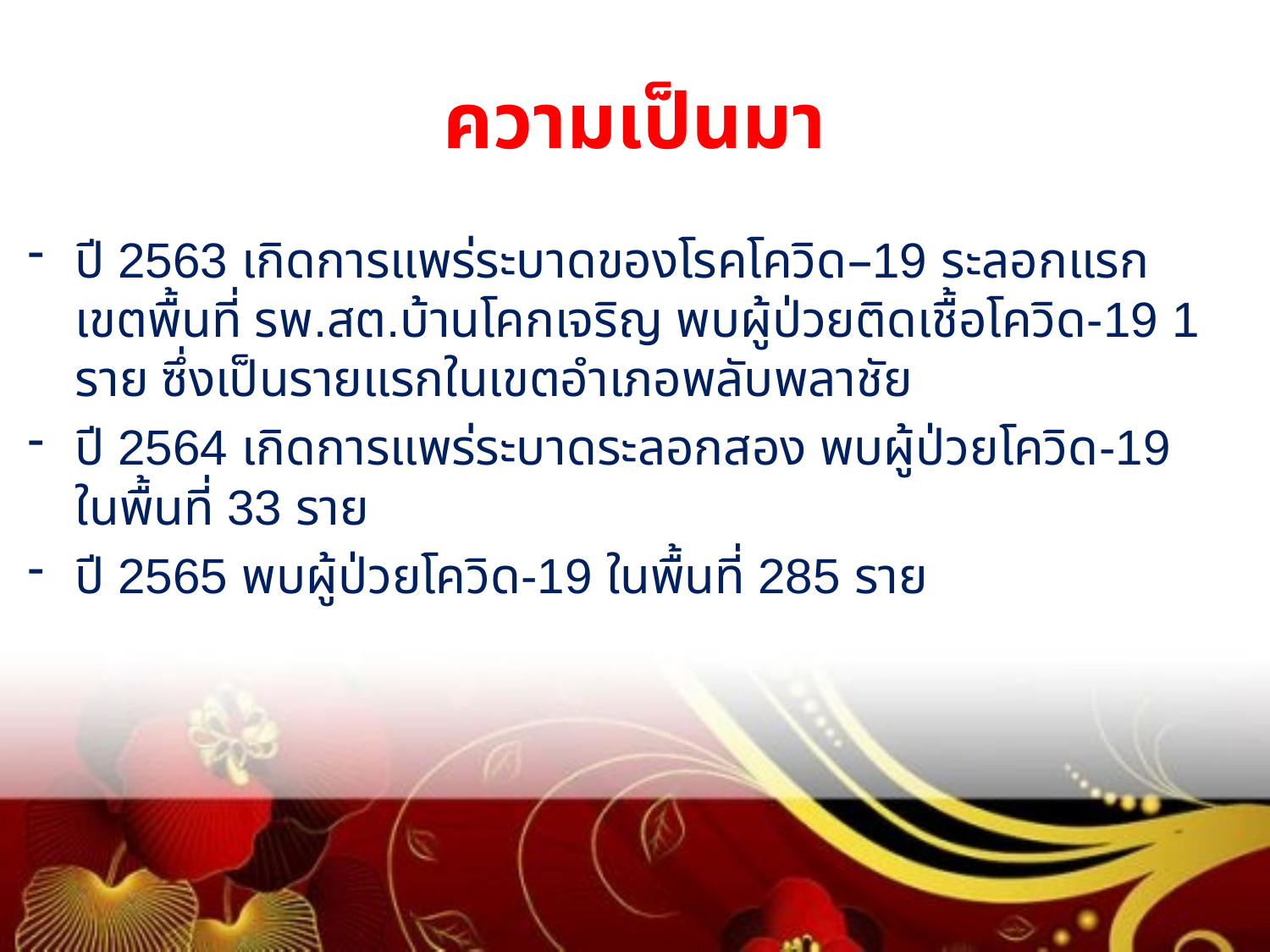

# ความเป็นมา
ปี 2563 เกิดการแพร่ระบาดของโรคโควิด–19 ระลอกแรก เขตพื้นที่ รพ.สต.บ้านโคกเจริญ พบผู้ป่วยติดเชื้อโควิด-19 1 ราย ซึ่งเป็นรายแรกในเขตอำเภอพลับพลาชัย
ปี 2564 เกิดการแพร่ระบาดระลอกสอง พบผู้ป่วยโควิด-19 ในพื้นที่ 33 ราย
ปี 2565 พบผู้ป่วยโควิด-19 ในพื้นที่ 285 ราย